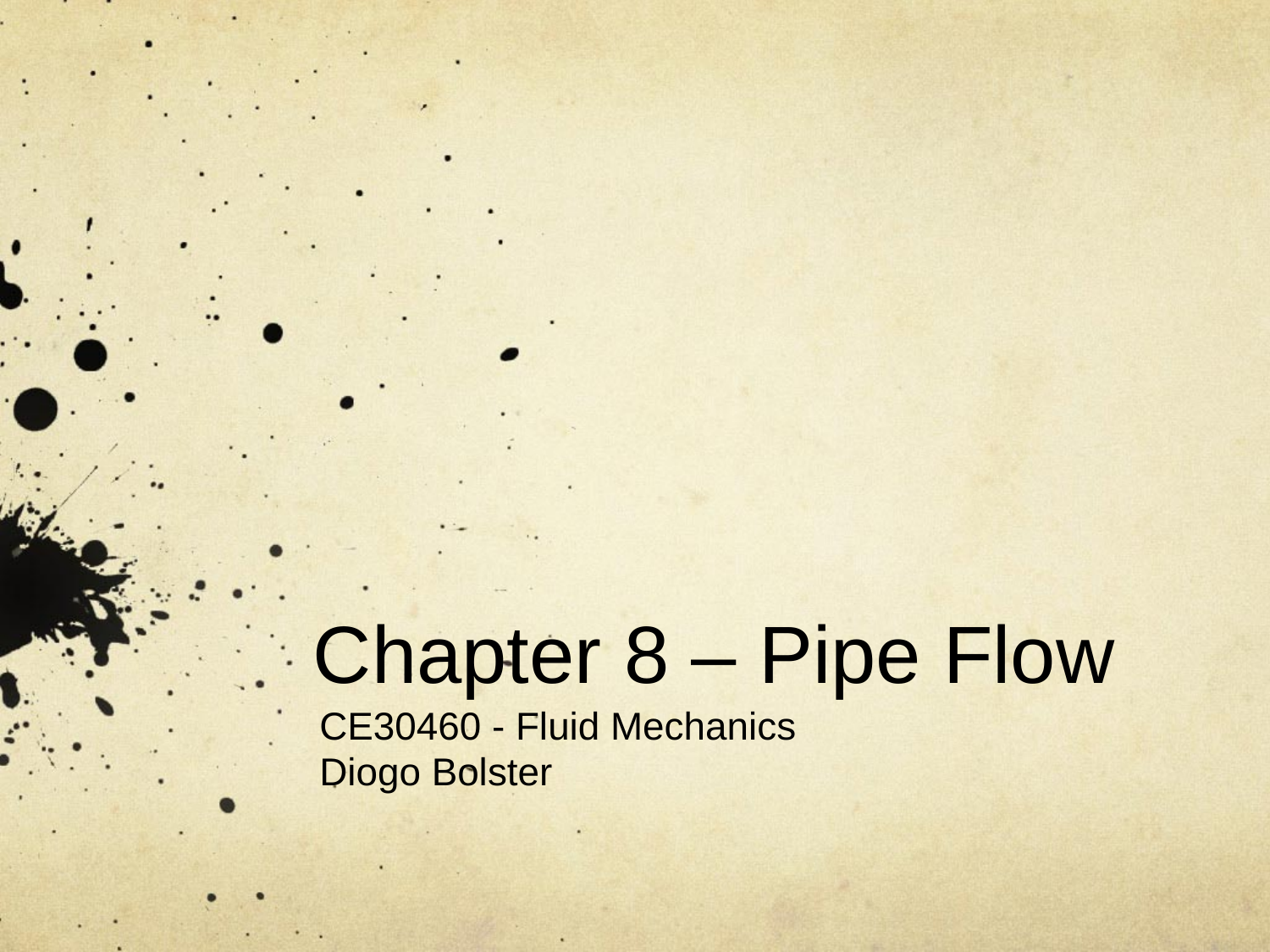

# Chapter 8 – Pipe Flow
CE30460 - Fluid Mechanics
Diogo Bolster